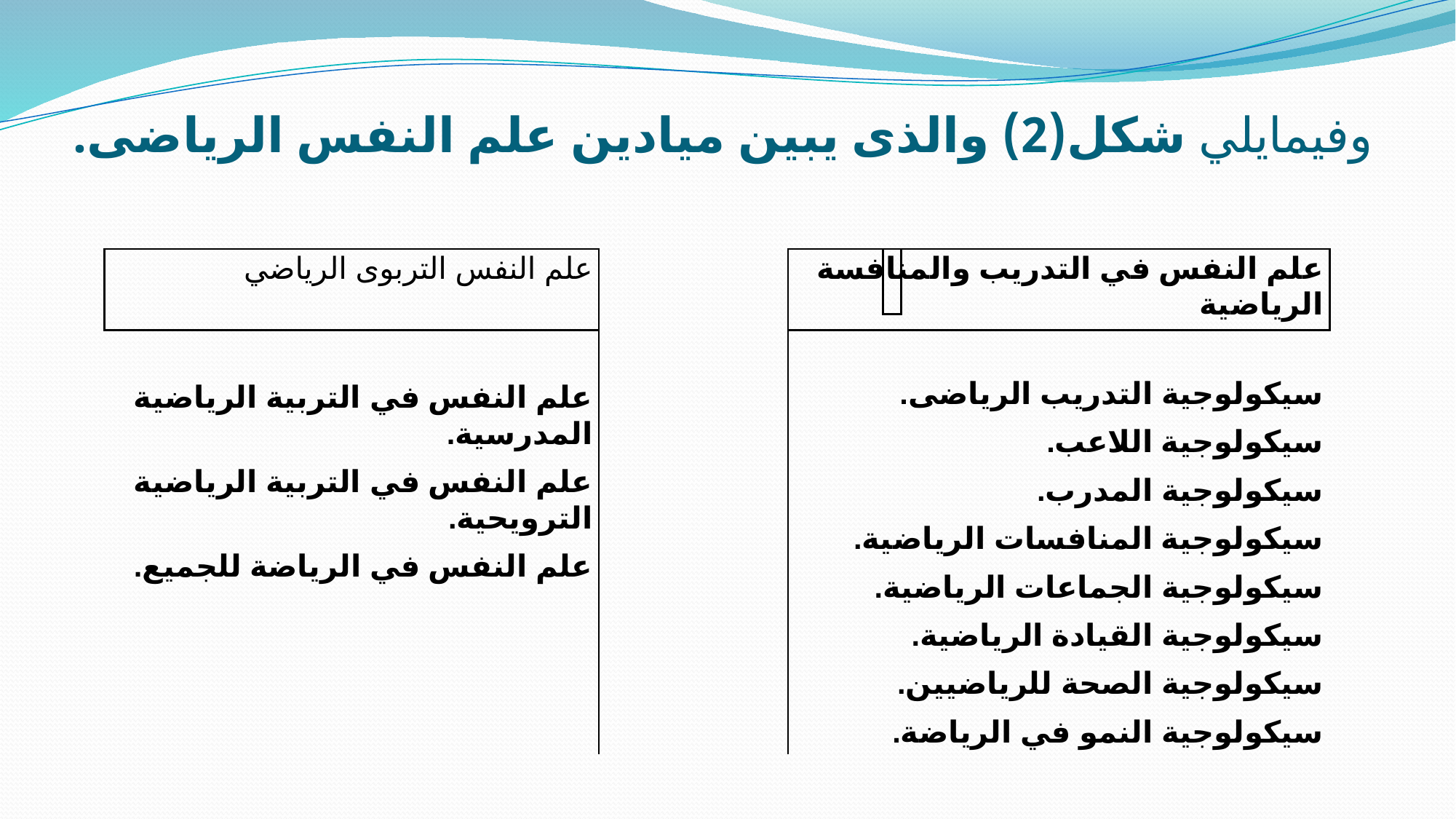

# وفيمايلي شكل(2) والذى يبين ميادين علم النفس الرياضى.
| علم النفس التربوى الرياضي |  | علم النفس في التدريب والمنافسة الرياضية |
| --- | --- | --- |
| علم النفس في التربية الرياضية المدرسية. علم النفس في التربية الرياضية الترويحية. علم النفس في الرياضة للجميع. |  | سيكولوجية التدريب الرياضى. سيكولوجية اللاعب. سيكولوجية المدرب. سيكولوجية المنافسات الرياضية. سيكولوجية الجماعات الرياضية. سيكولوجية القيادة الرياضية. سيكولوجية الصحة للرياضيين. سيكولوجية النمو في الرياضة. |
|  |
| --- |
|  |